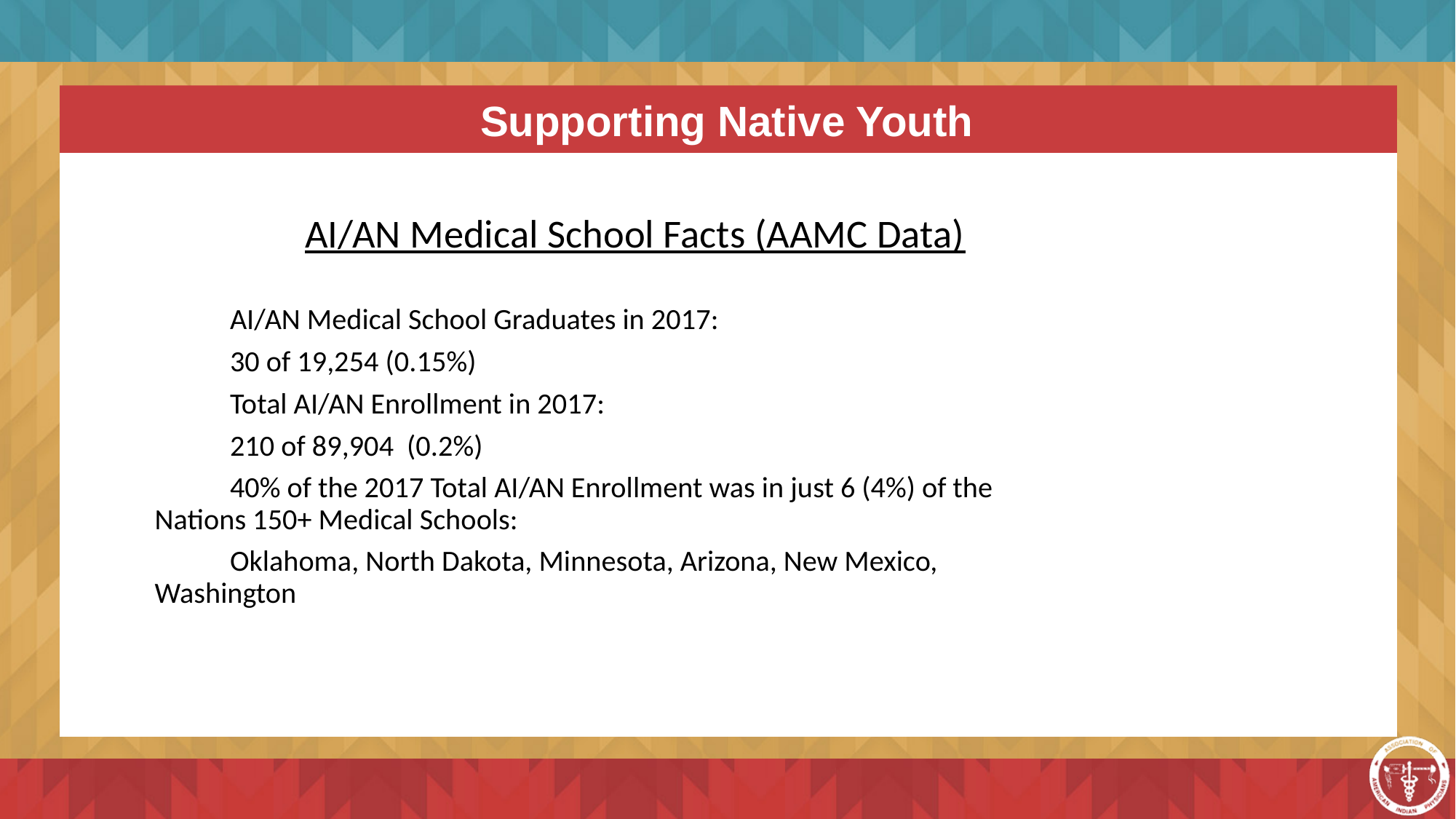

Supporting Native Youth
AI/AN Medical School Facts (AAMC Data)

	AI/AN Medical School Graduates in 2017:
		30 of 19,254 (0.15%)
	Total AI/AN Enrollment in 2017:
		210 of 89,904  (0.2%)
	40% of the 2017 Total AI/AN Enrollment was in just 6 (4%) of the 	Nations 150+ Medical Schools:
		Oklahoma, North Dakota, Minnesota, Arizona, New Mexico, 		Washington